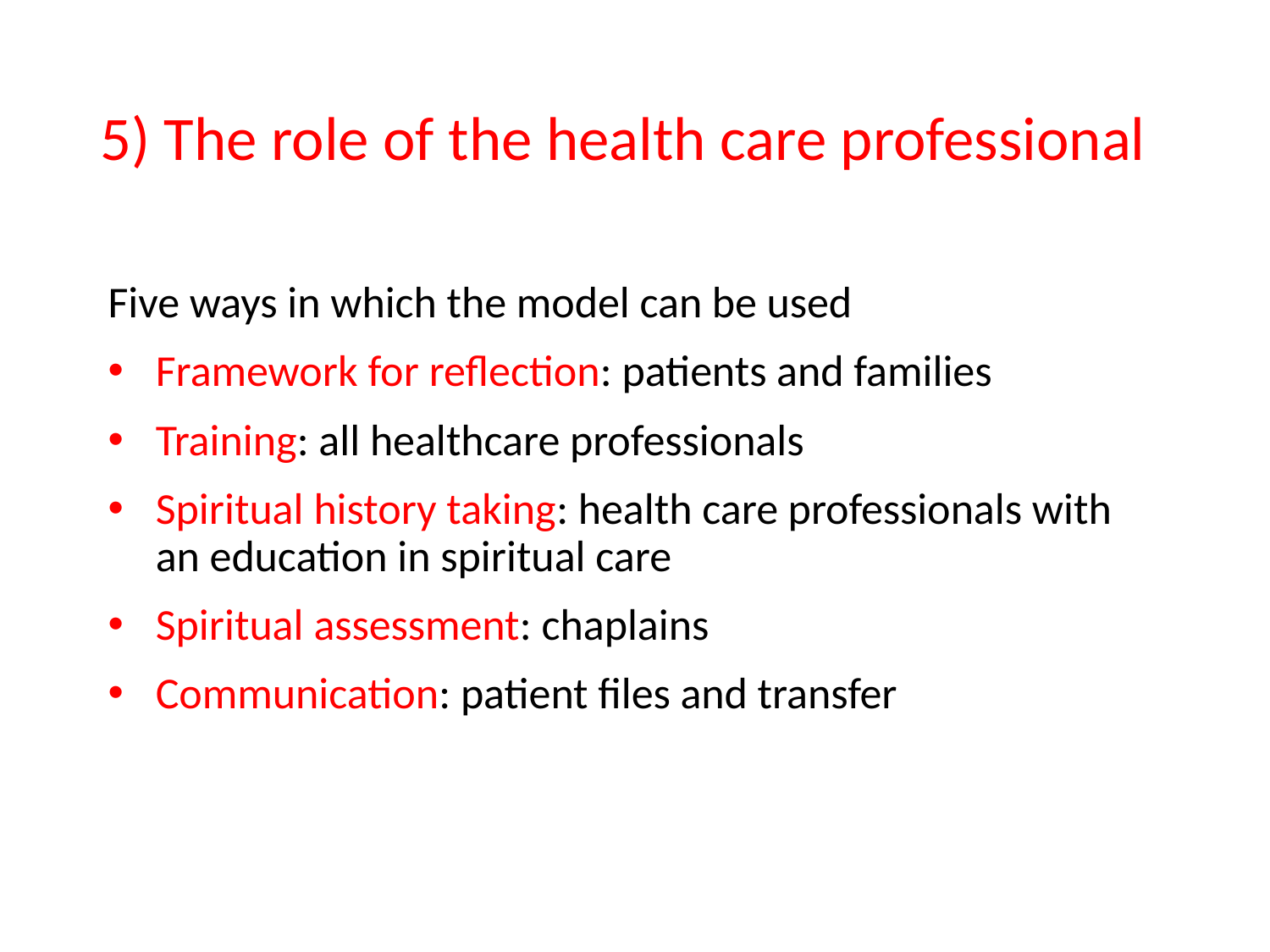

# 5) The role of the health care professional
Five ways in which the model can be used
Framework for reflection: patients and families
Training: all healthcare professionals
Spiritual history taking: health care professionals with an education in spiritual care
Spiritual assessment: chaplains
Communication: patient files and transfer